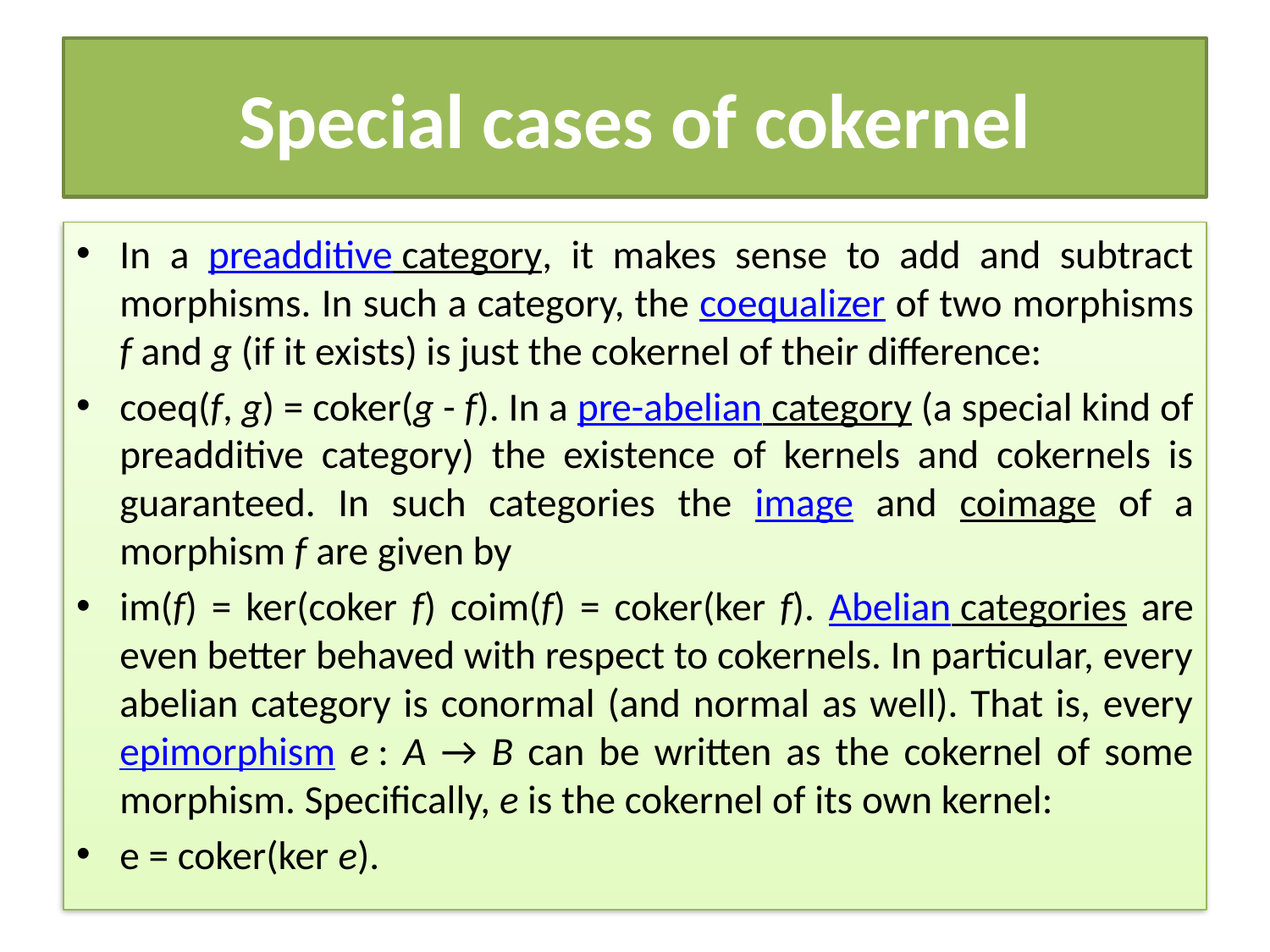

# Special cases of cokernel
In a preadditive category, it makes sense to add and subtract morphisms. In such a category, the coequalizer of two morphisms f and g (if it exists) is just the cokernel of their difference:
coeq(f, g) = coker(g - f). In a pre-abelian category (a special kind of preadditive category) the existence of kernels and cokernels is guaranteed. In such categories the image and coimage of a morphism f are given by
im(f) = ker(coker f) coim(f) = coker(ker f). Abelian categories are even better behaved with respect to cokernels. In particular, every abelian category is conormal (and normal as well). That is, every epimorphism e : A → B can be written as the cokernel of some morphism. Specifically, e is the cokernel of its own kernel:
e = coker(ker e).